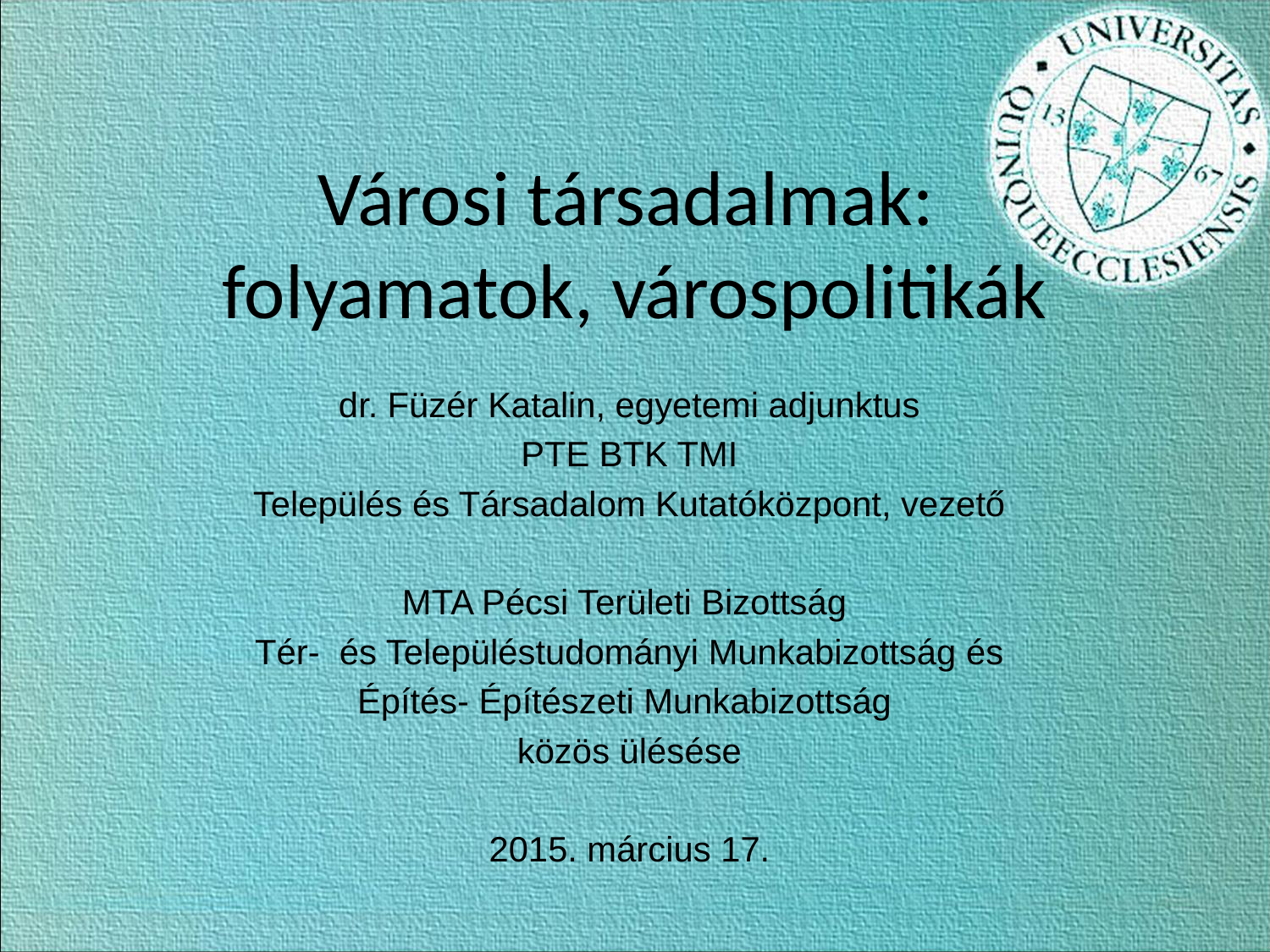

# Városi társadalmak: folyamatok, várospolitikák
dr. Füzér Katalin, egyetemi adjunktus
PTE BTK TMI
Település és Társadalom Kutatóközpont, vezető

MTA Pécsi Területi Bizottság
Tér-  és Településtudományi Munkabizottság és
Építés- Építészeti Munkabizottság
közös ülésése

2015. március 17.